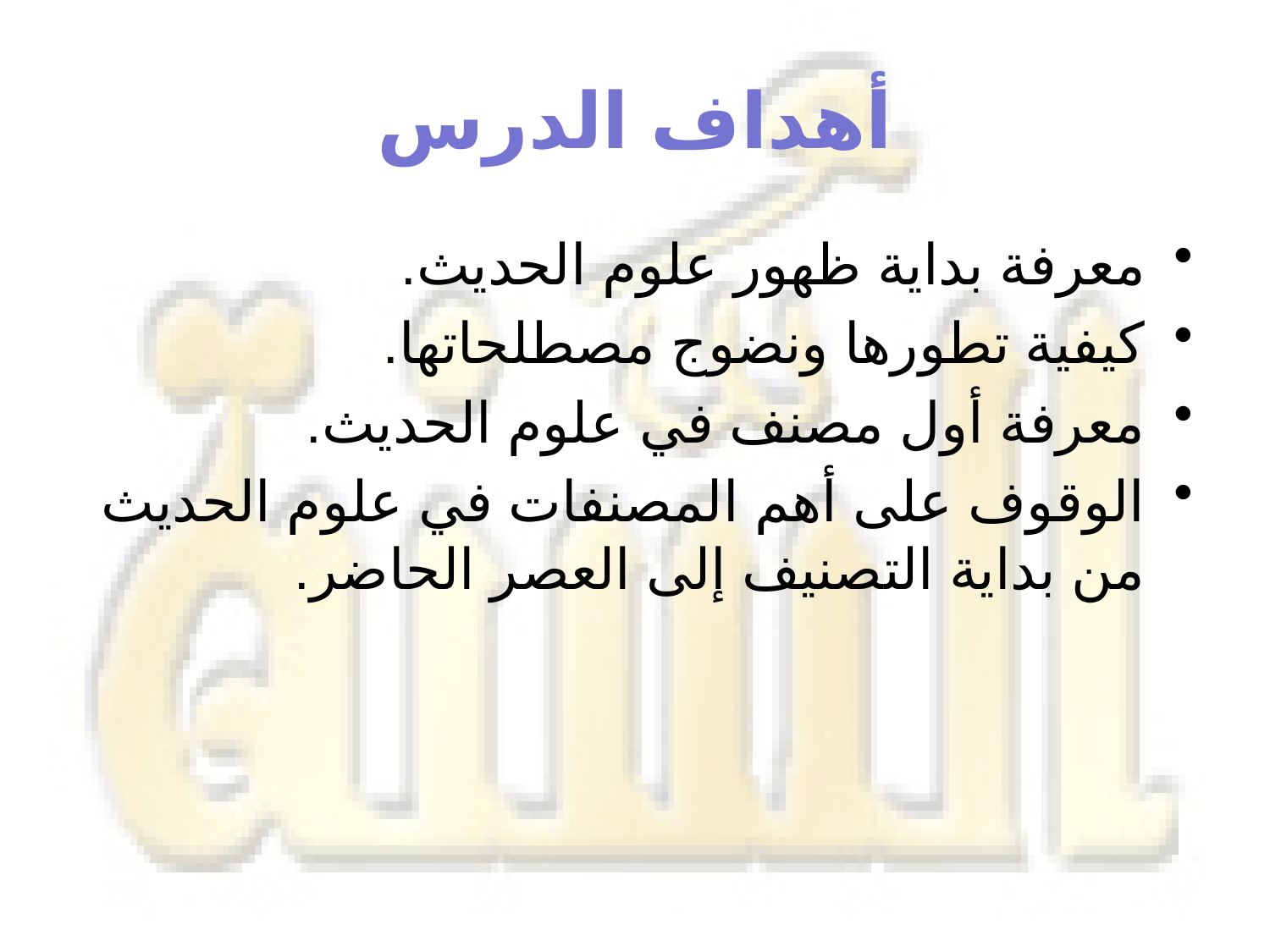

# أهداف الدرس
معرفة بداية ظهور علوم الحديث.
كيفية تطورها ونضوج مصطلحاتها.
معرفة أول مصنف في علوم الحديث.
الوقوف على أهم المصنفات في علوم الحديث من بداية التصنيف إلى العصر الحاضر.